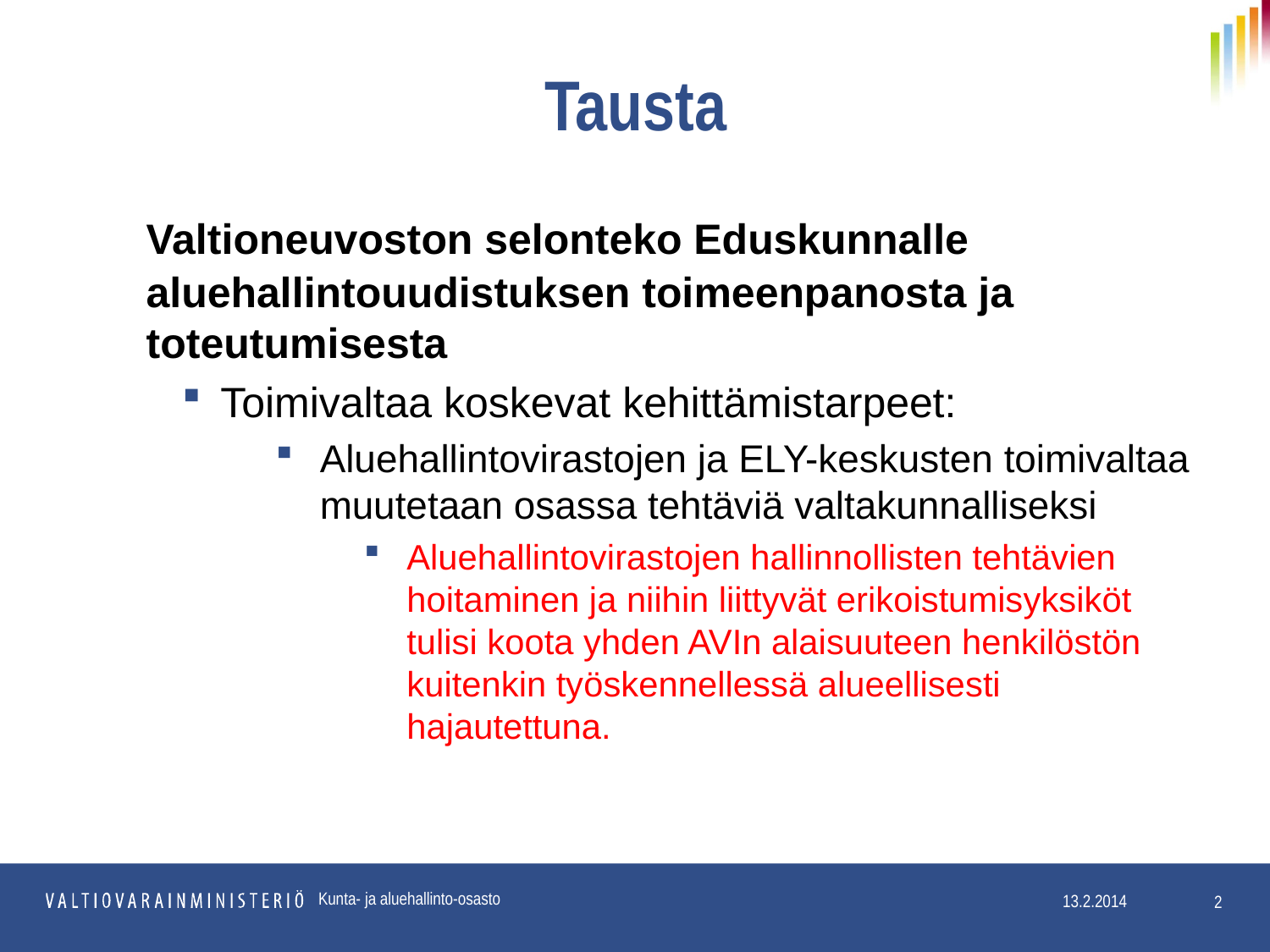

# Tausta
	Valtioneuvoston selonteko Eduskunnalle aluehallintouudistuksen toimeenpanosta ja toteutumisesta
Toimivaltaa koskevat kehittämistarpeet:
Aluehallintovirastojen ja ELY-keskusten toimivaltaa muutetaan osassa tehtäviä valtakunnalliseksi
Aluehallintovirastojen hallinnollisten tehtävien hoitaminen ja niihin liittyvät erikoistumisyksiköt tulisi koota yhden AVIn alaisuuteen henkilöstön kuitenkin työskennellessä alueellisesti hajautettuna.

Kunta- ja aluehallinto-osasto
2
13.2.2014